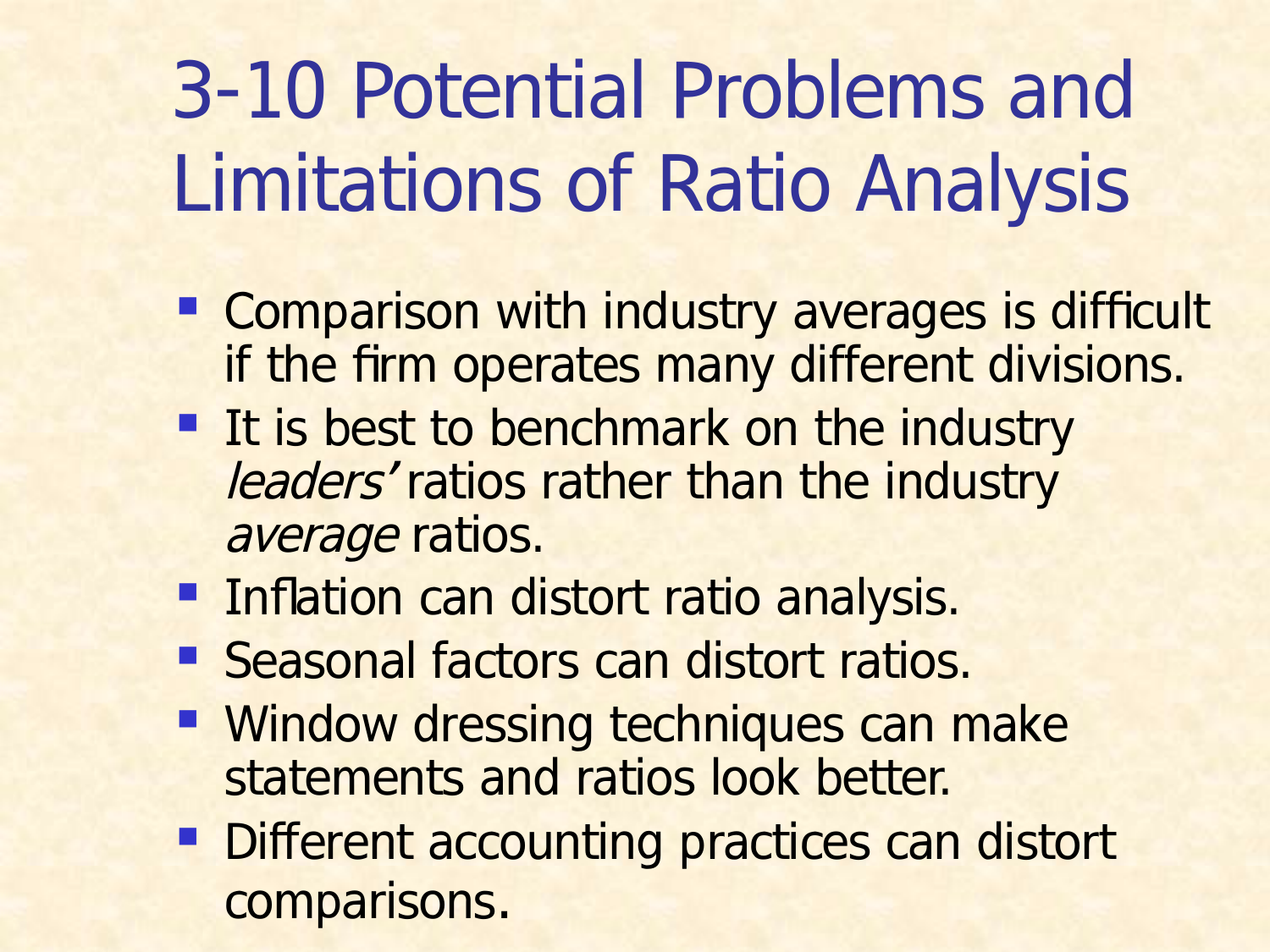

# 3-10 Potential Problems and Limitations of Ratio Analysis
Comparison with industry averages is difficult if the firm operates many different divisions.
It is best to benchmark on the industry leaders’ ratios rather than the industry average ratios.
Inflation can distort ratio analysis.
Seasonal factors can distort ratios.
Window dressing techniques can make statements and ratios look better.
Different accounting practices can distort comparisons.
57